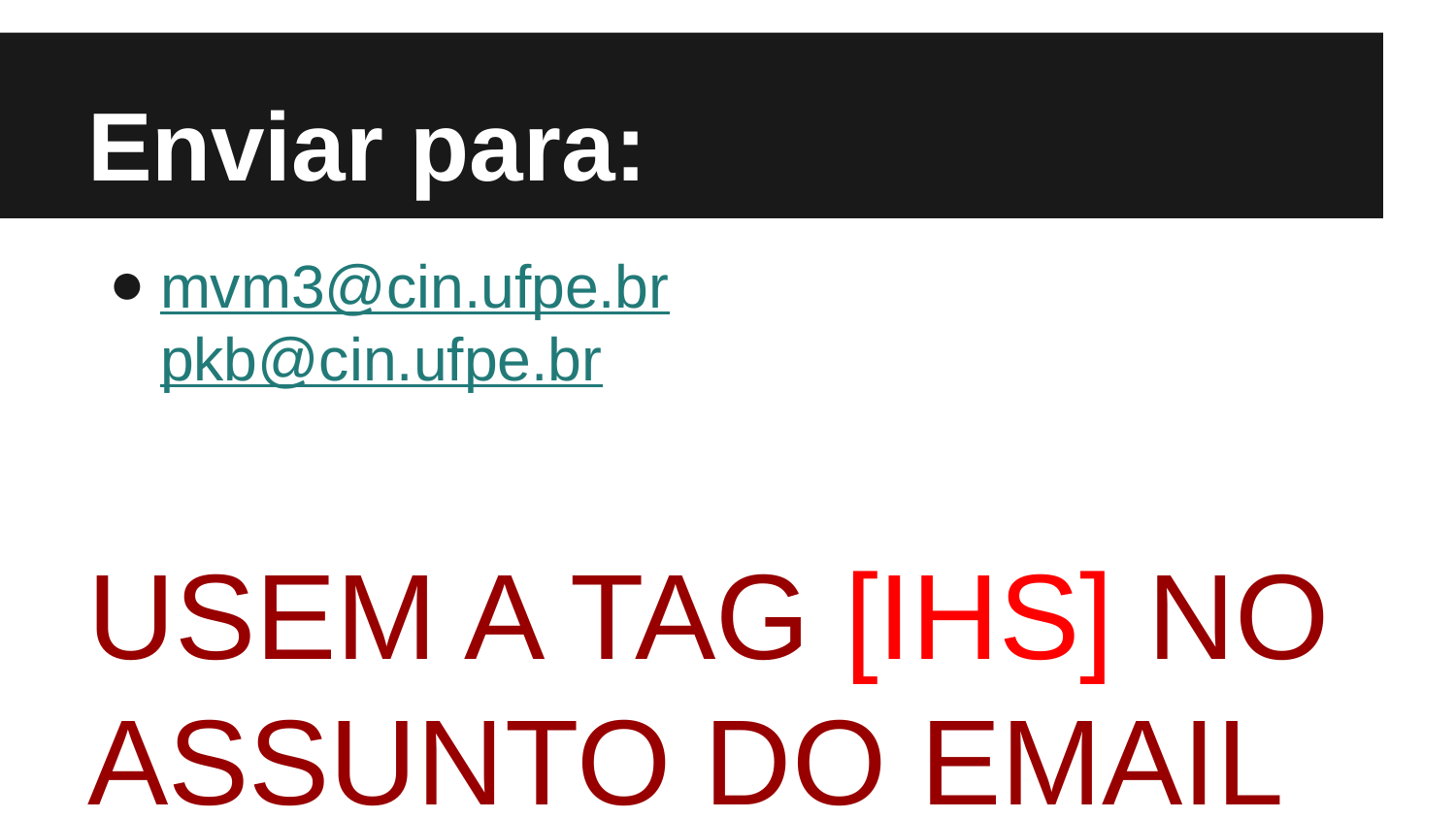

# Enviar para:
mvm3@cin.ufpe.br
pkb@cin.ufpe.br

USEM A TAG [IHS] NO ASSUNTO DO EMAIL